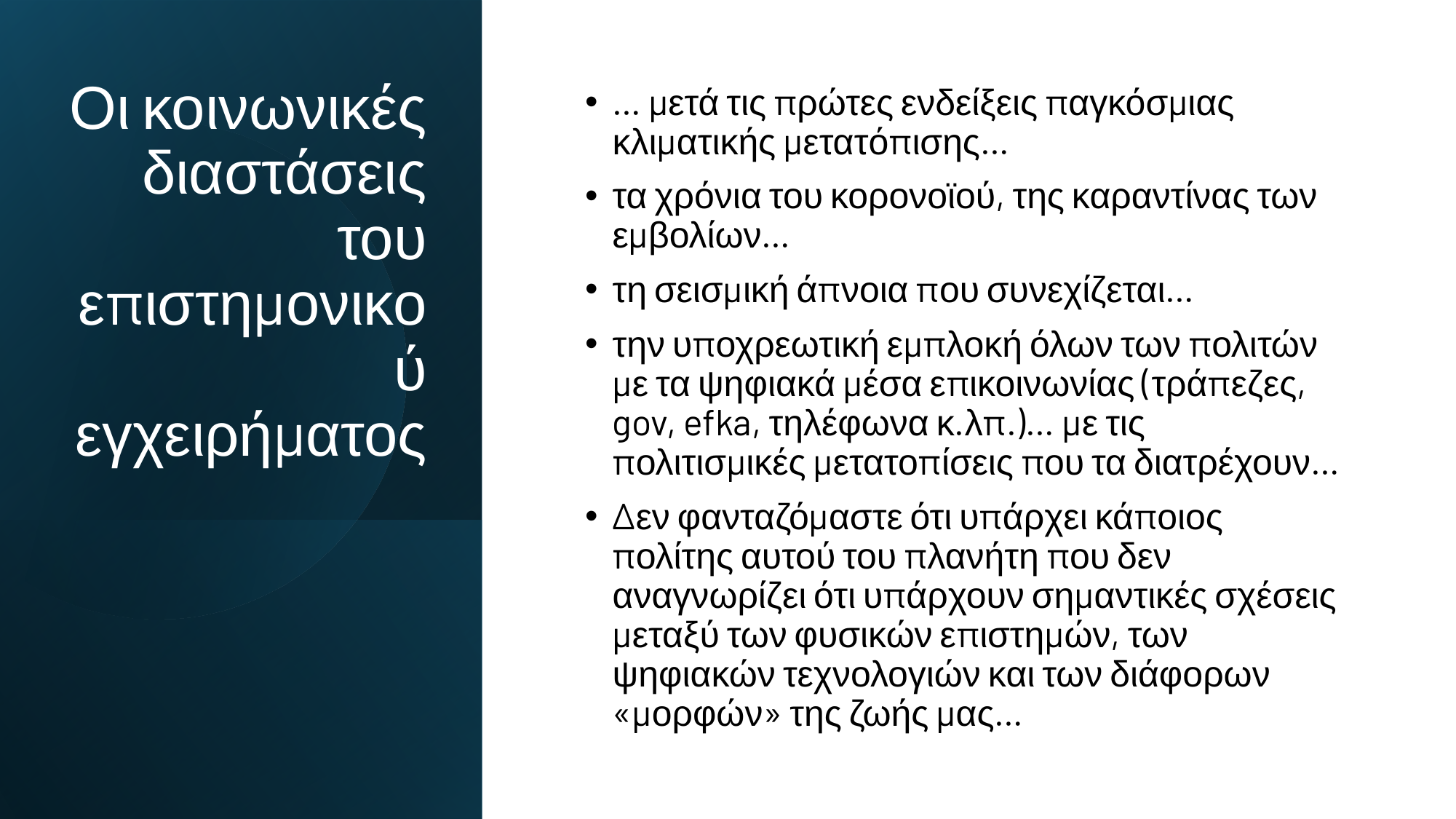

# Οι κοινωνικές διαστάσεις του επιστημονικού εγχειρήματος
… μετά τις πρώτες ενδείξεις παγκόσμιας κλιματικής μετατόπισης…
τα χρόνια του κορονοϊού, της καραντίνας των εμβολίων…
τη σεισμική άπνοια που συνεχίζεται…
την υποχρεωτική εμπλοκή όλων των πολιτών με τα ψηφιακά μέσα επικοινωνίας (τράπεζες, gov, efka, τηλέφωνα κ.λπ.)… με τις πολιτισμικές μετατοπίσεις που τα διατρέχουν…
Δεν φανταζόμαστε ότι υπάρχει κάποιος πολίτης αυτού του πλανήτη που δεν αναγνωρίζει ότι υπάρχουν σημαντικές σχέσεις μεταξύ των φυσικών επιστημών, των ψηφιακών τεχνολογιών και των διάφορων «μορφών» της ζωής μας…